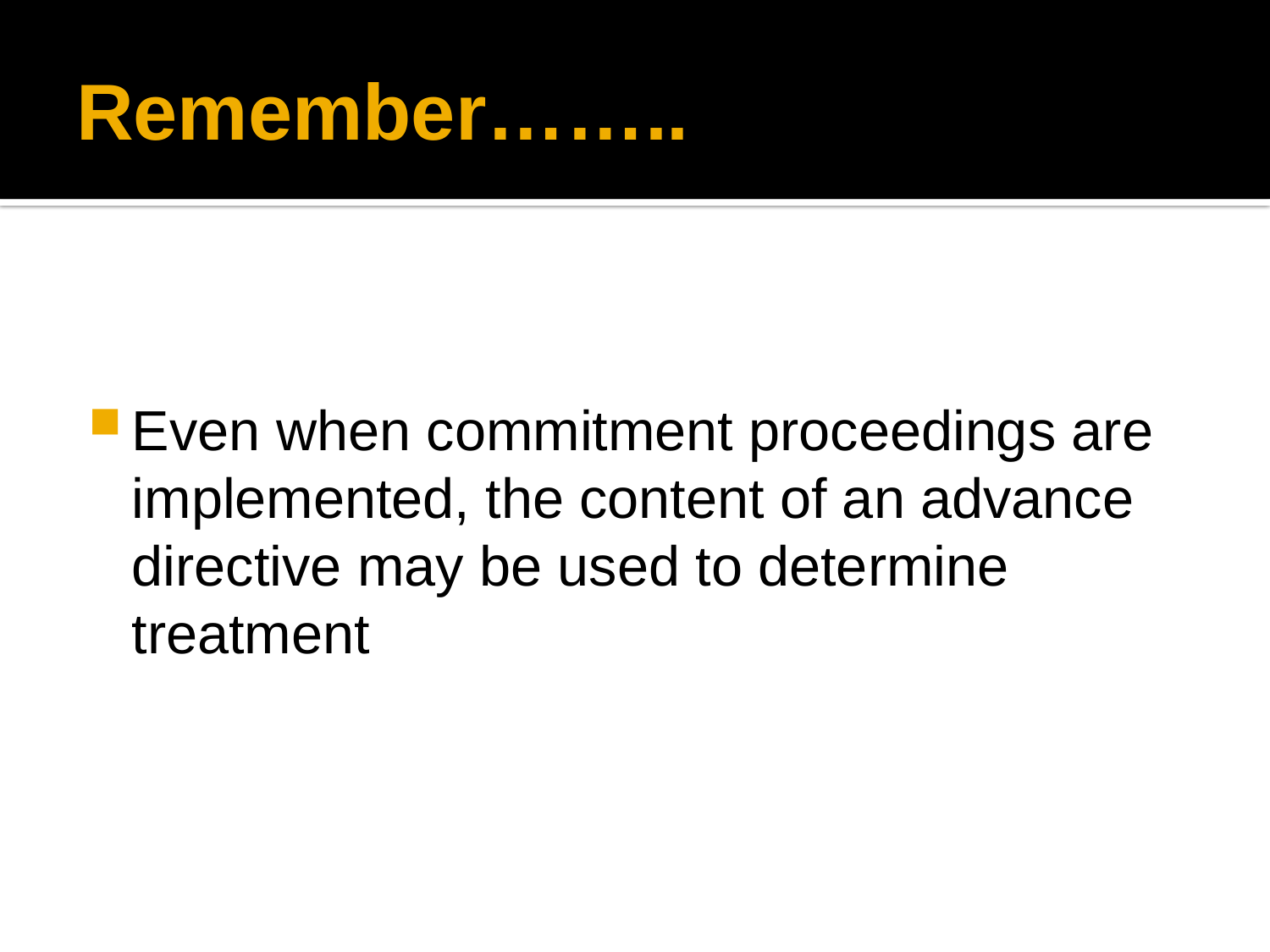

# Remember……..

Even when commitment proceedings are implemented, the content of an advance directive may be used to determine treatment